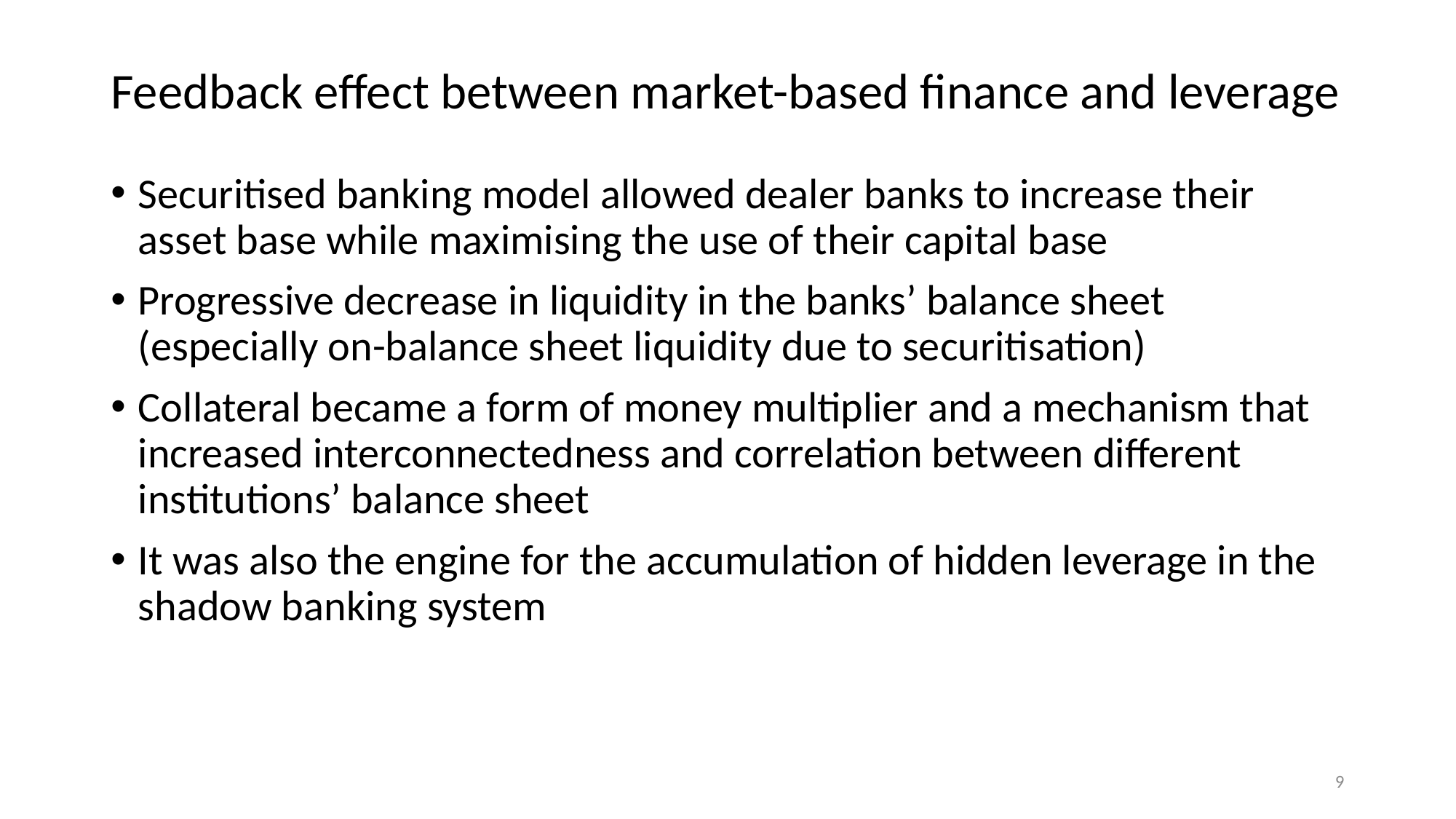

# Feedback effect between market-based finance and leverage
Securitised banking model allowed dealer banks to increase their asset base while maximising the use of their capital base
Progressive decrease in liquidity in the banks’ balance sheet (especially on-balance sheet liquidity due to securitisation)
Collateral became a form of money multiplier and a mechanism that increased interconnectedness and correlation between different institutions’ balance sheet
It was also the engine for the accumulation of hidden leverage in the shadow banking system
9